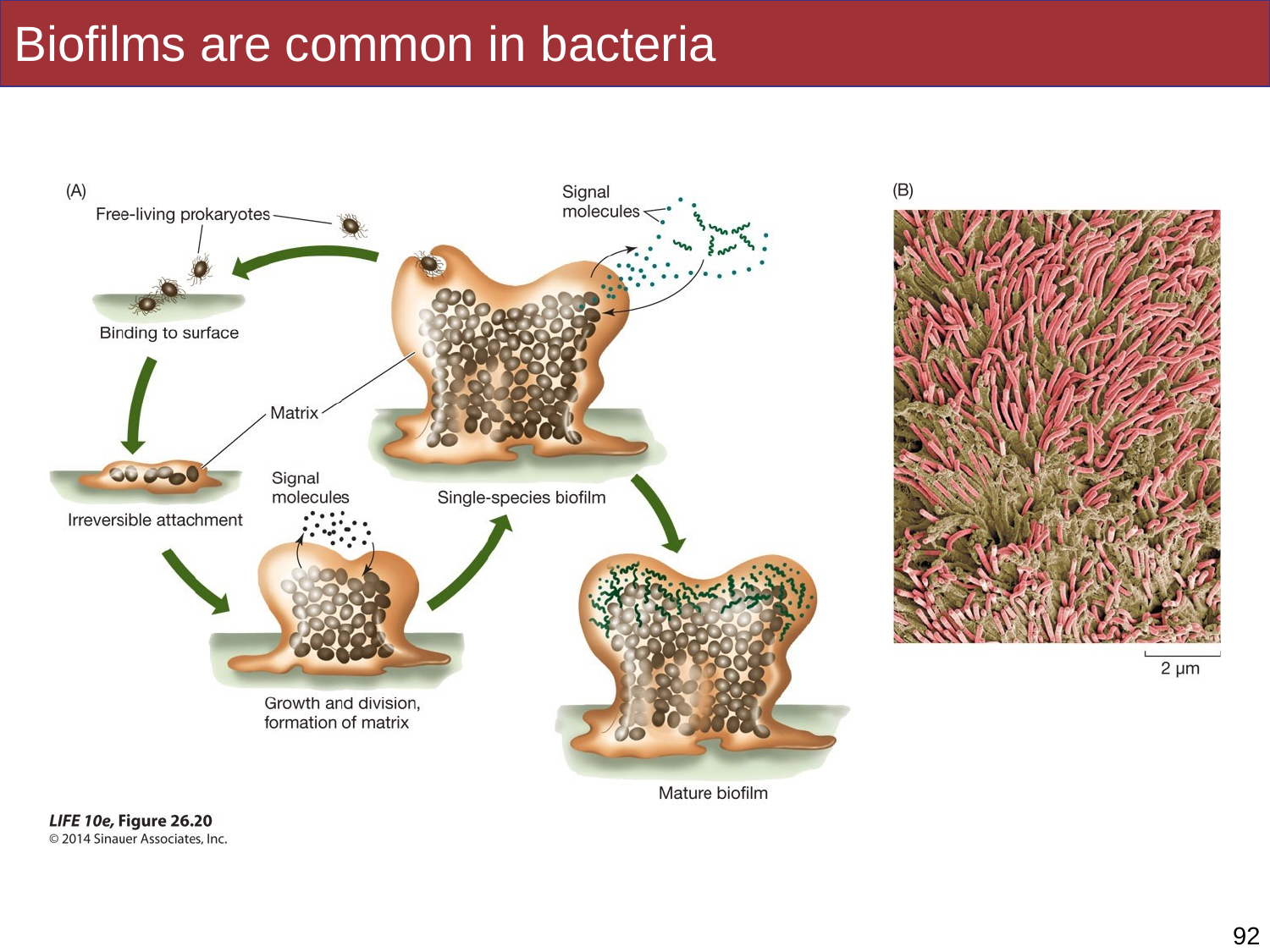

# Biofilms are common in bacteria

92